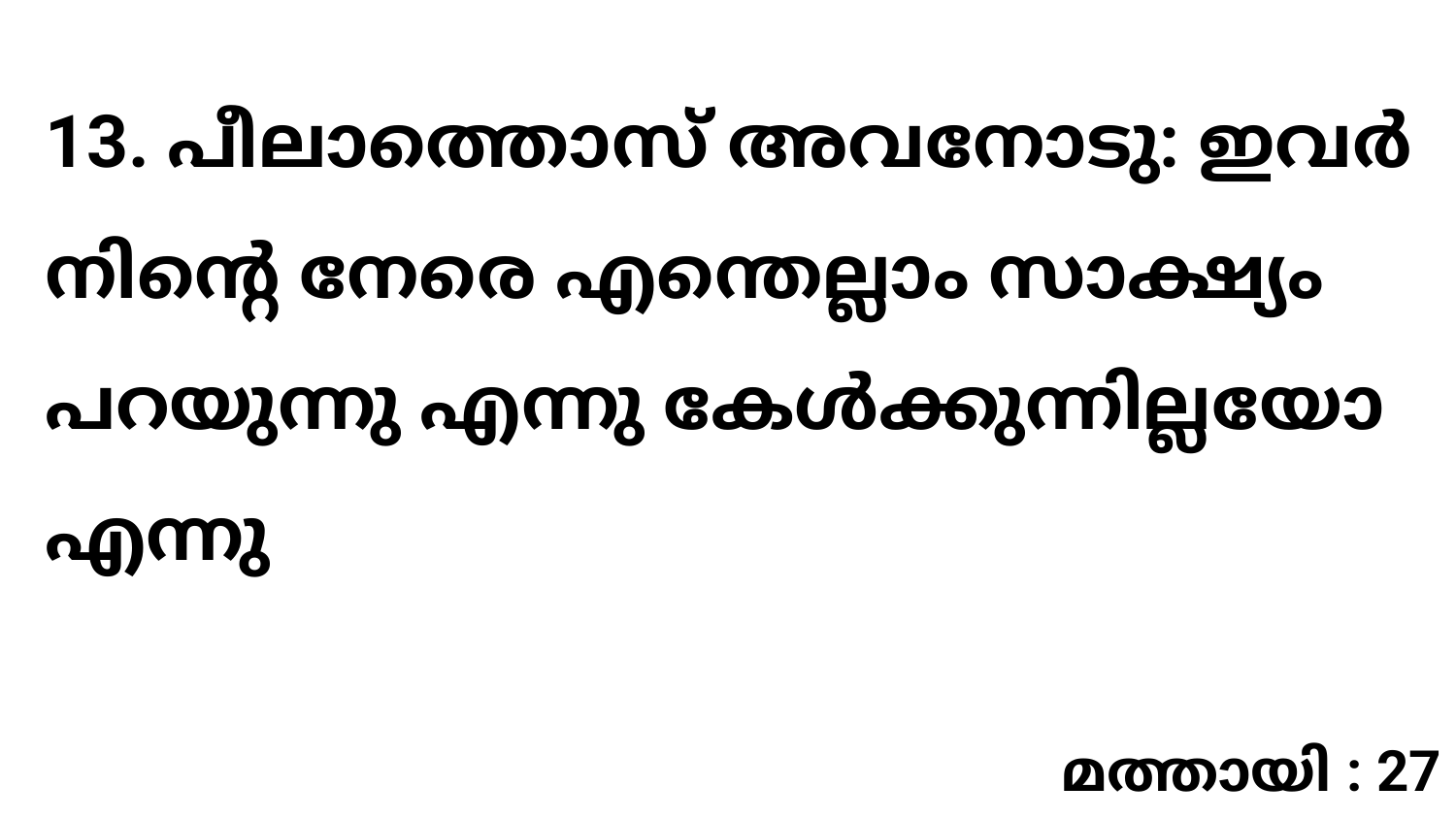

13. പീലാത്തൊസ് അവനോടു: ഇവർ നിന്റെ നേരെ എന്തെല്ലാം സാക്ഷ്യം പറയുന്നു എന്നു കേൾക്കുന്നില്ലയോ എന്നു
മത്തായി : 27